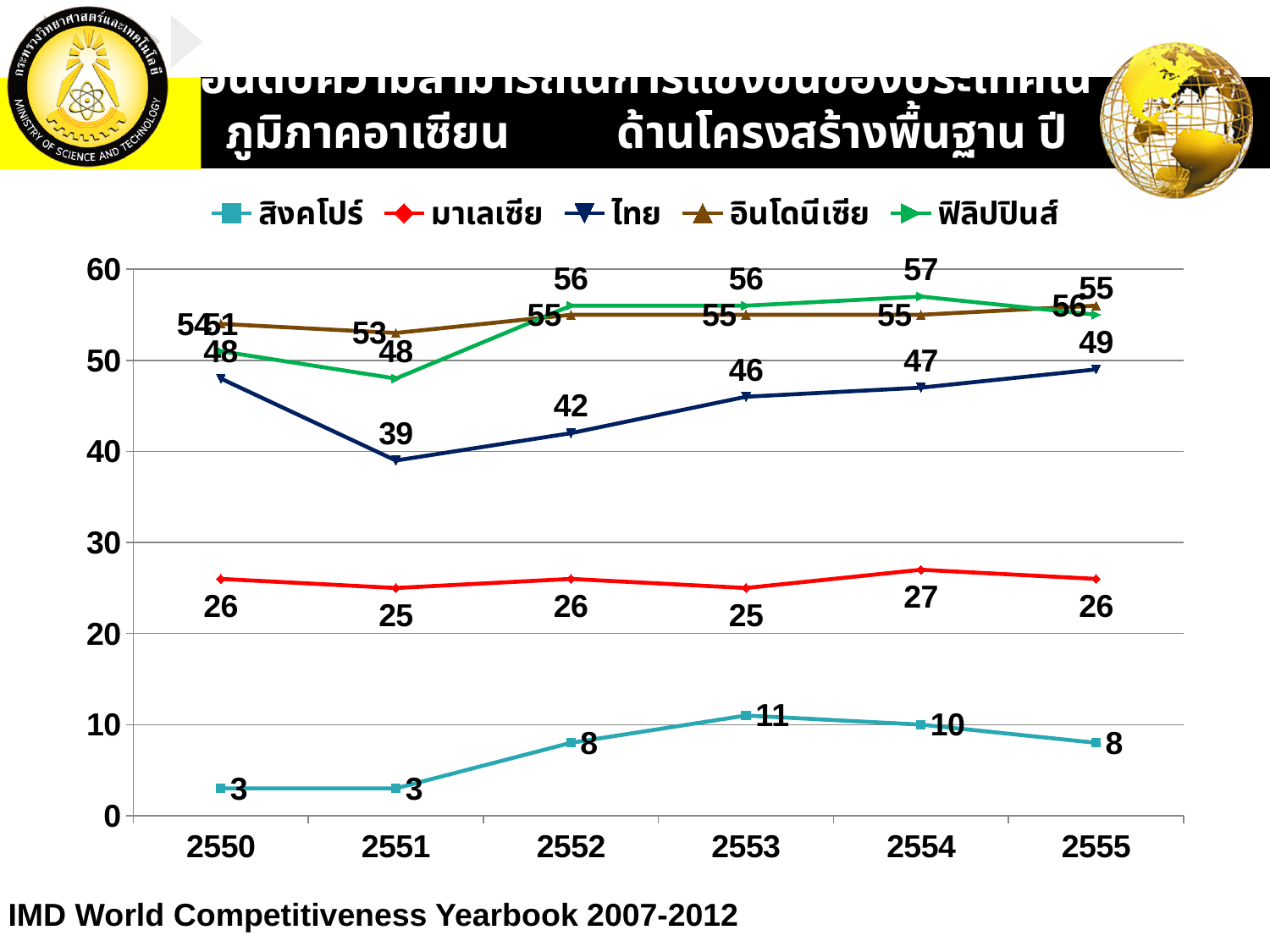

# อันดับความสามารถในการแข่งขันของประเทศในภูมิภาคอาเซียน         ด้านโครงสร้างพื้นฐาน ปี 2550-2555

### Chart

| Category | สิงคโปร์ | มาเลเซีย | ไทย | อินโดนีเซีย | ฟิลิปปินส์ |
|---|---|---|---|---|---|
| 2550 | 3.0 | 26.0 | 48.0 | 54.0 | 51.0 |
| 2551 | 3.0 | 25.0 | 39.0 | 53.0 | 48.0 |
| 2552 | 8.0 | 26.0 | 42.0 | 55.0 | 56.0 |
| 2553 | 11.0 | 25.0 | 46.0 | 55.0 | 56.0 |
| 2554 | 10.0 | 27.0 | 47.0 | 55.0 | 57.0 |
| 2555 | 8.0 | 26.0 | 49.0 | 56.0 | 55.0 |
ที่มา: IMD World Competitiveness Yearbook 2007-2012